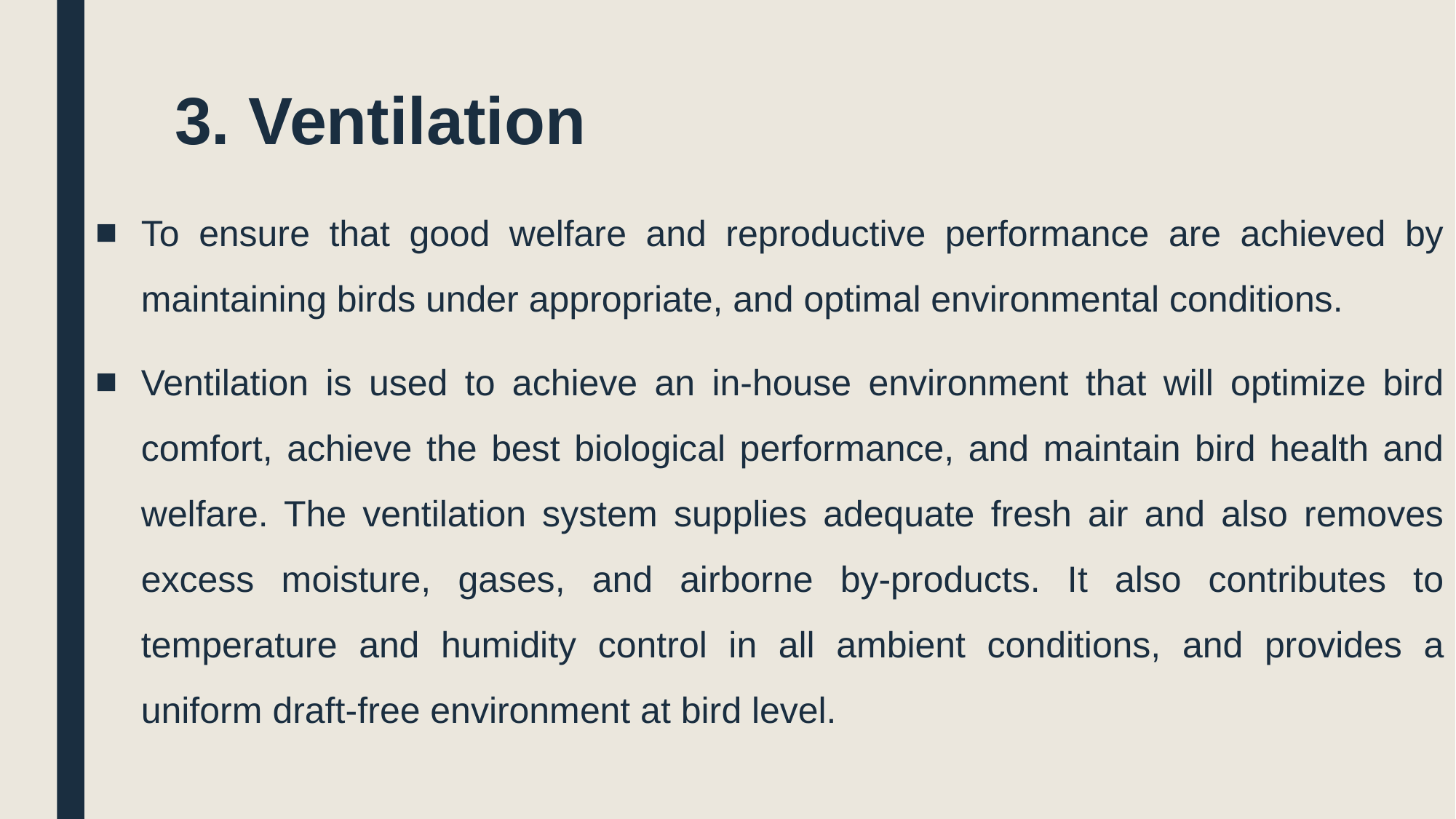

# 3. Ventilation
To ensure that good welfare and reproductive performance are achieved by maintaining birds under appropriate, and optimal environmental conditions.
Ventilation is used to achieve an in-house environment that will optimize bird comfort, achieve the best biological performance, and maintain bird health and welfare. The ventilation system supplies adequate fresh air and also removes excess moisture, gases, and airborne by-products. It also contributes to temperature and humidity control in all ambient conditions, and provides a uniform draft-free environment at bird level.